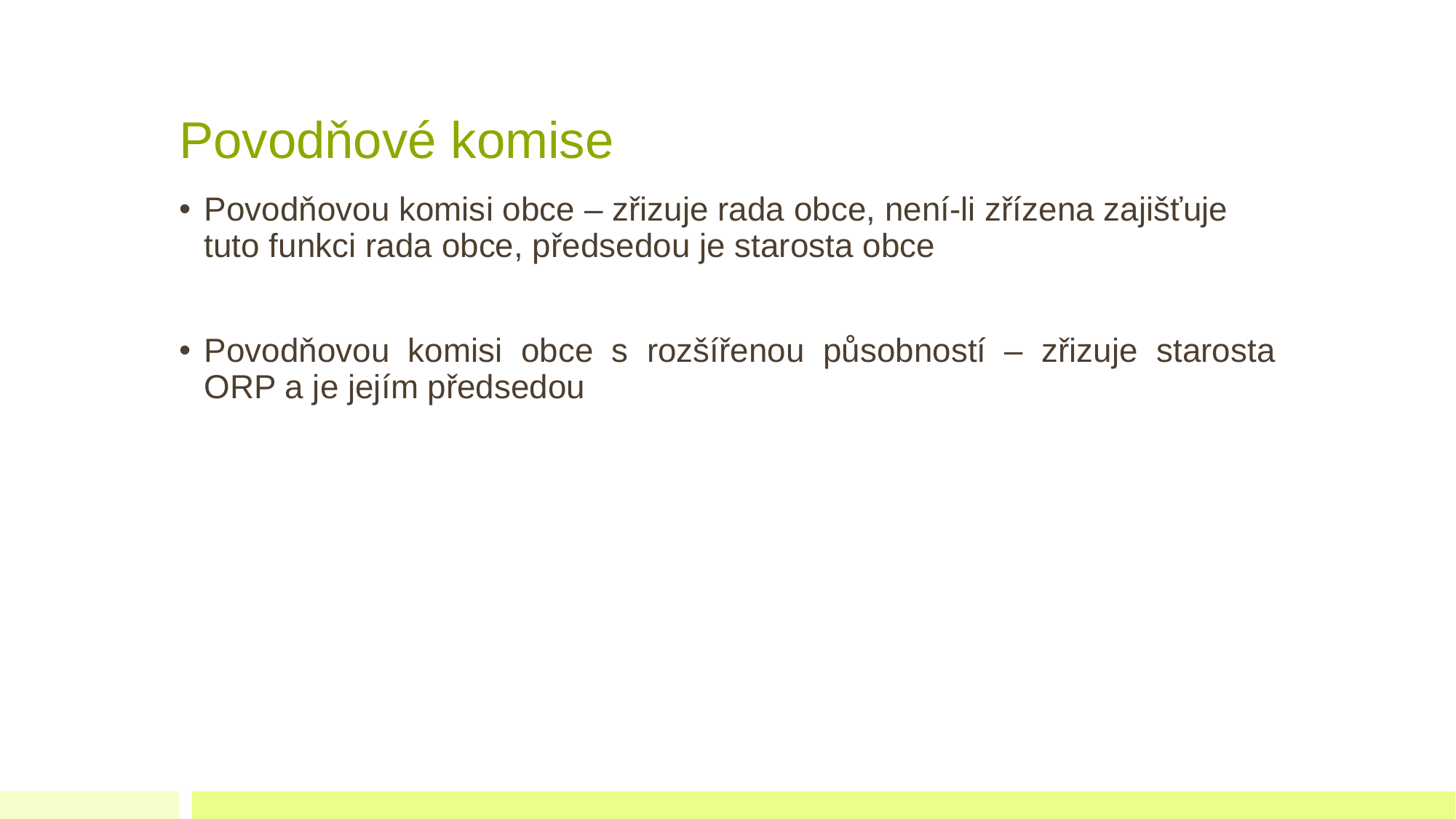

# Povodňové komise
Povodňovou komisi obce – zřizuje rada obce, není-li zřízena zajišťuje tuto funkci rada obce, předsedou je starosta obce

Povodňovou komisi obce s rozšířenou působností – zřizuje starosta ORP a je jejím předsedou